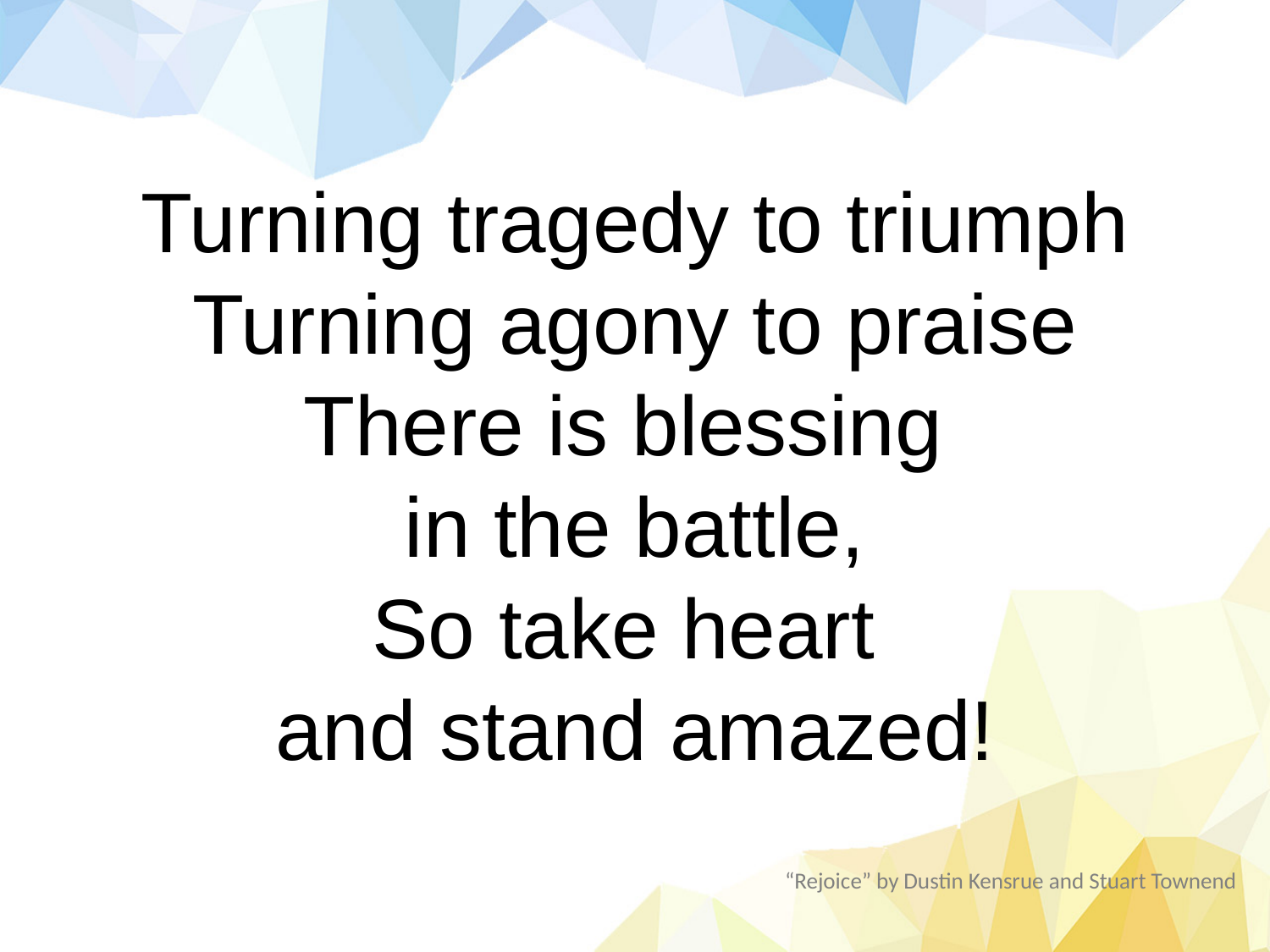

Turning tragedy to triumph
Turning agony to praise
There is blessing
in the battle,
So take heart
and stand amazed!
“Rejoice” by Dustin Kensrue and Stuart Townend